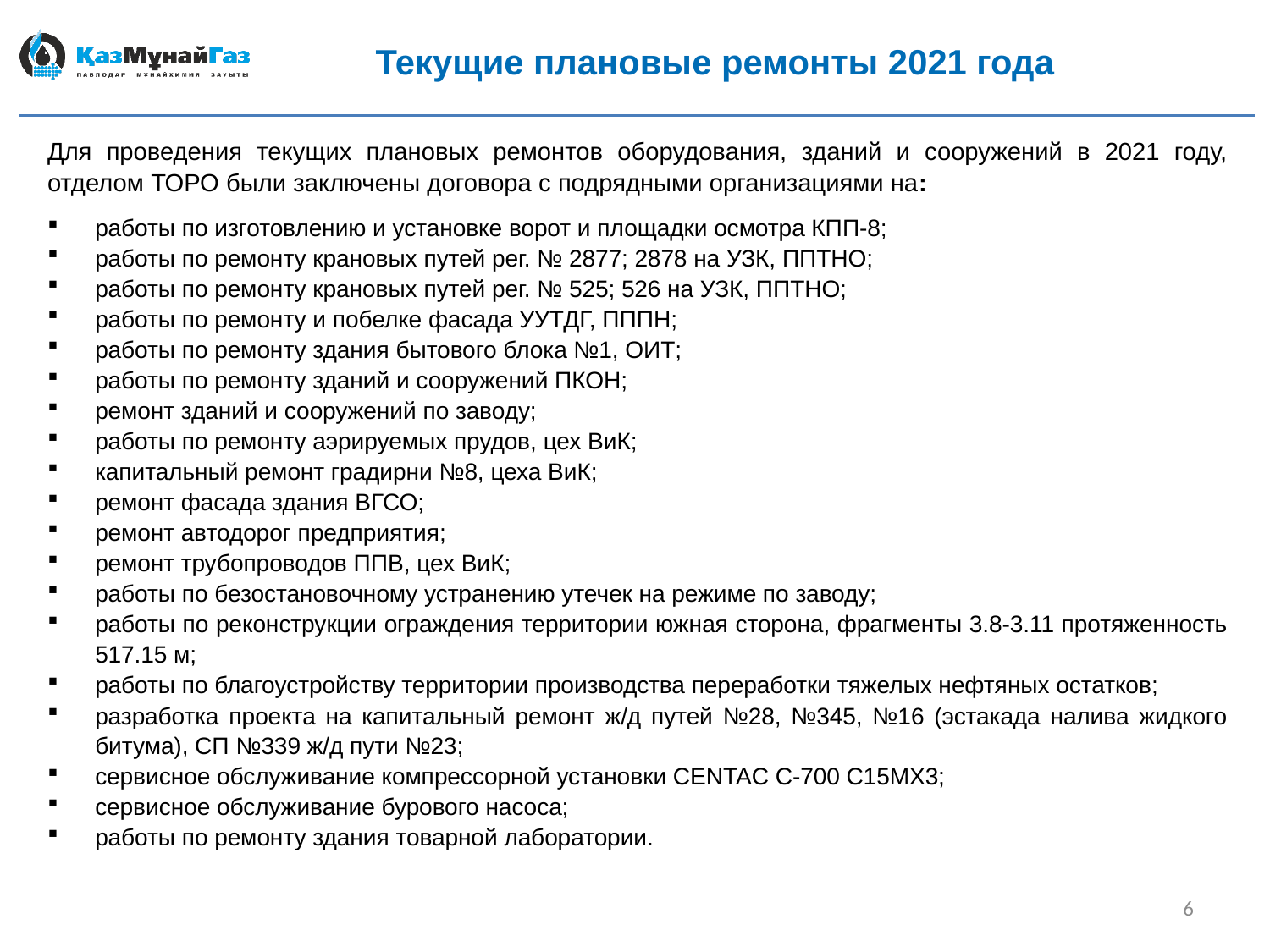

# Текущие плановые ремонты 2021 года
Для проведения текущих плановых ремонтов оборудования, зданий и сооружений в 2021 году, отделом ТОРО были заключены договора с подрядными организациями на:
работы по изготовлению и установке ворот и площадки осмотра КПП-8;
работы по ремонту крановых путей рег. № 2877; 2878 на УЗК, ППТНО;
работы по ремонту крановых путей рег. № 525; 526 на УЗК, ППТНО;
работы по ремонту и побелке фасада УУТДГ, ПППН;
работы по ремонту здания бытового блока №1, ОИТ;
работы по ремонту зданий и сооружений ПКОН;
ремонт зданий и сооружений по заводу;
работы по ремонту аэрируемых прудов, цех ВиК;
капитальный ремонт градирни №8, цеха ВиК;
ремонт фасада здания ВГСО;
ремонт автодорог предприятия;
ремонт трубопроводов ППВ, цех ВиК;
работы по безостановочному устранению утечек на режиме по заводу;
работы по реконструкции ограждения территории южная сторона, фрагменты 3.8-3.11 протяженность 517.15 м;
работы по благоустройству территории производства переработки тяжелых нефтяных остатков;
разработка проекта на капитальный ремонт ж/д путей №28, №345, №16 (эстакада налива жидкого битума), СП №339 ж/д пути №23;
сервисное обслуживание компрессорной установки CENTAC C-700 C15MX3;
сервисное обслуживание бурового насоса;
работы по ремонту здания товарной лаборатории.
6